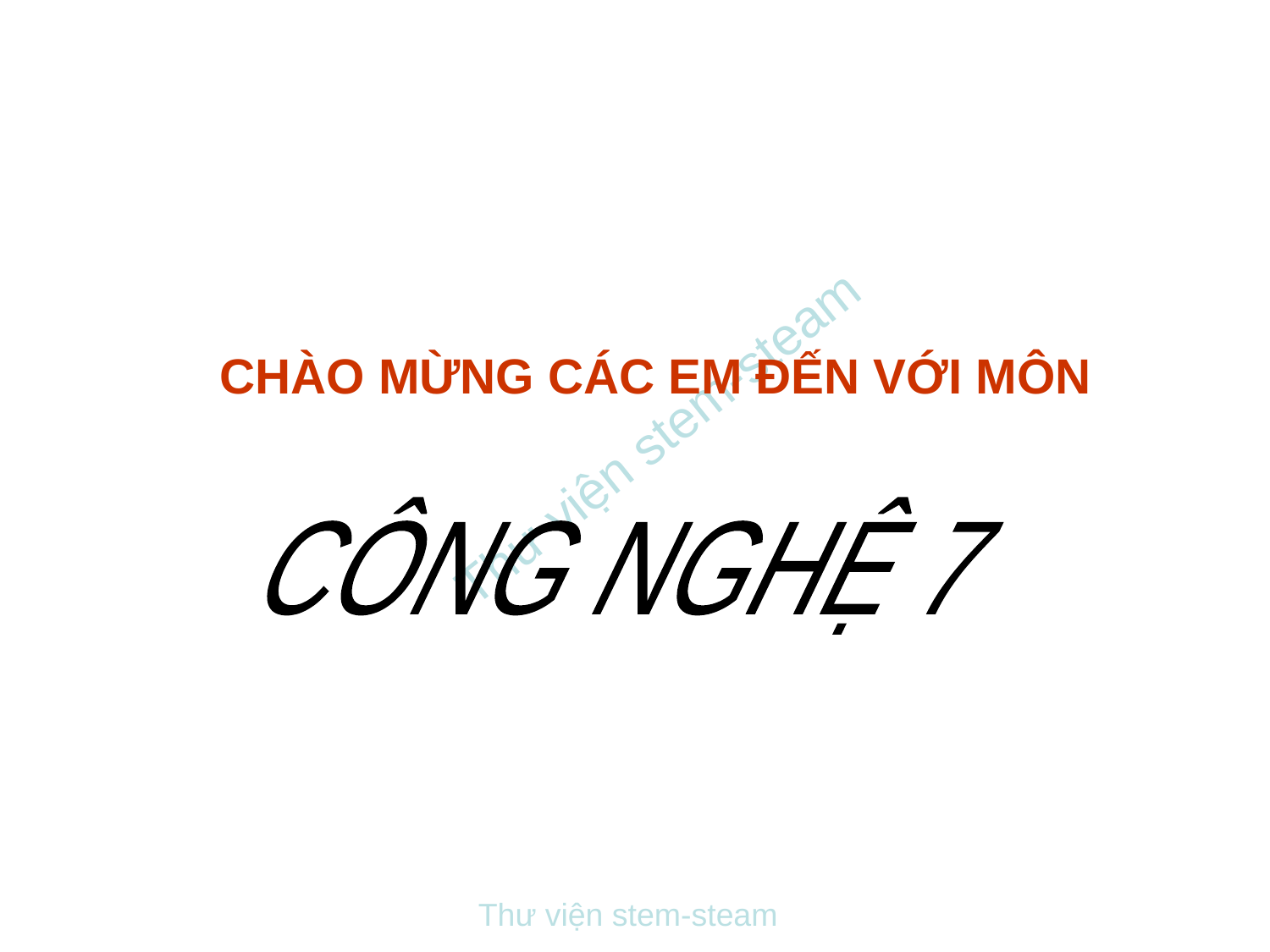

CHÀO MỪNG CÁC EM ĐẾN VỚI MÔN
 CÔNG NGHỆ 7